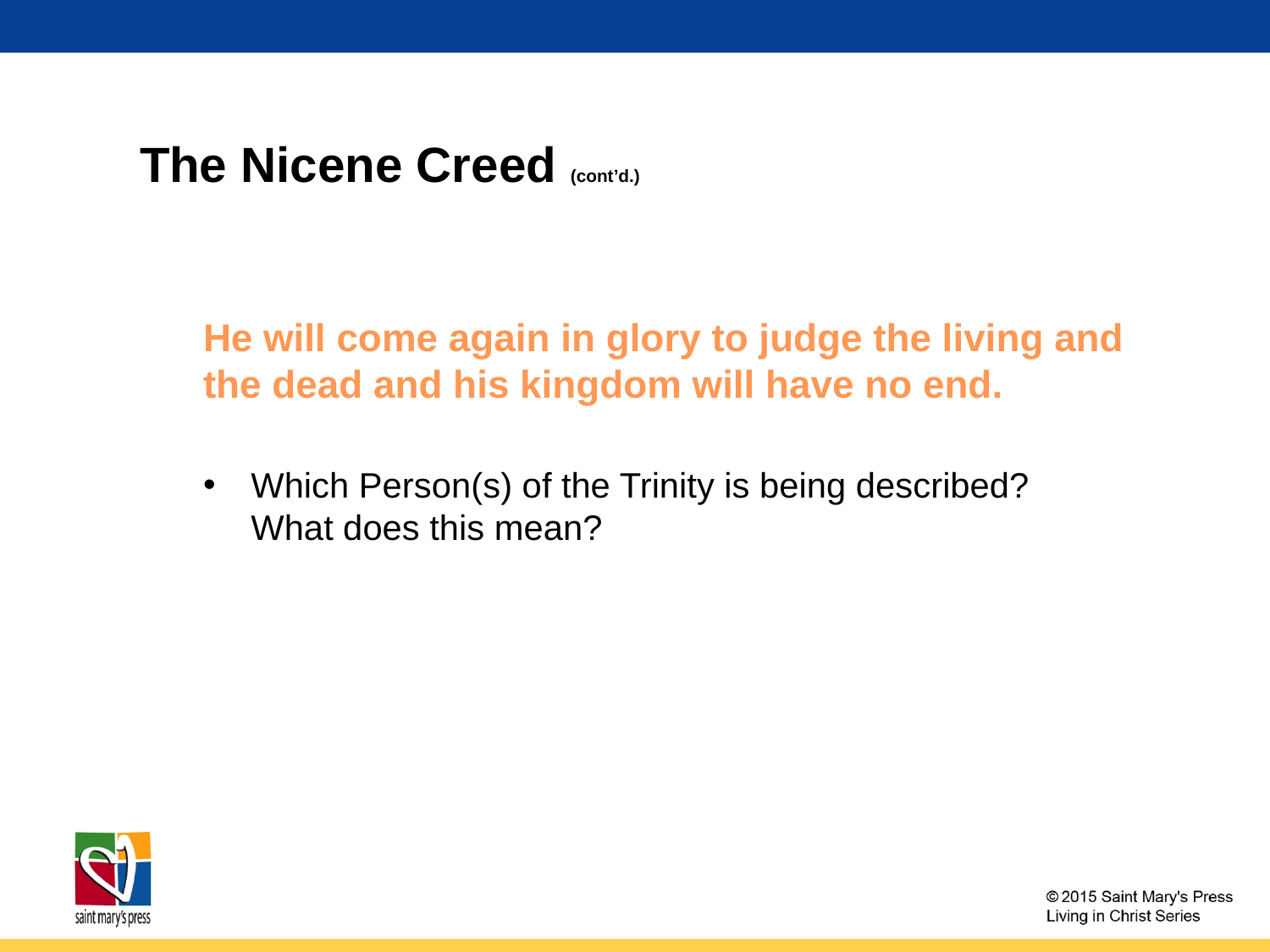

The Nicene Creed (cont’d.)

He will come again in glory to judge the living and the dead and his kingdom will have no end.

Which Person(s) of the Trinity is being described?
What does this mean?